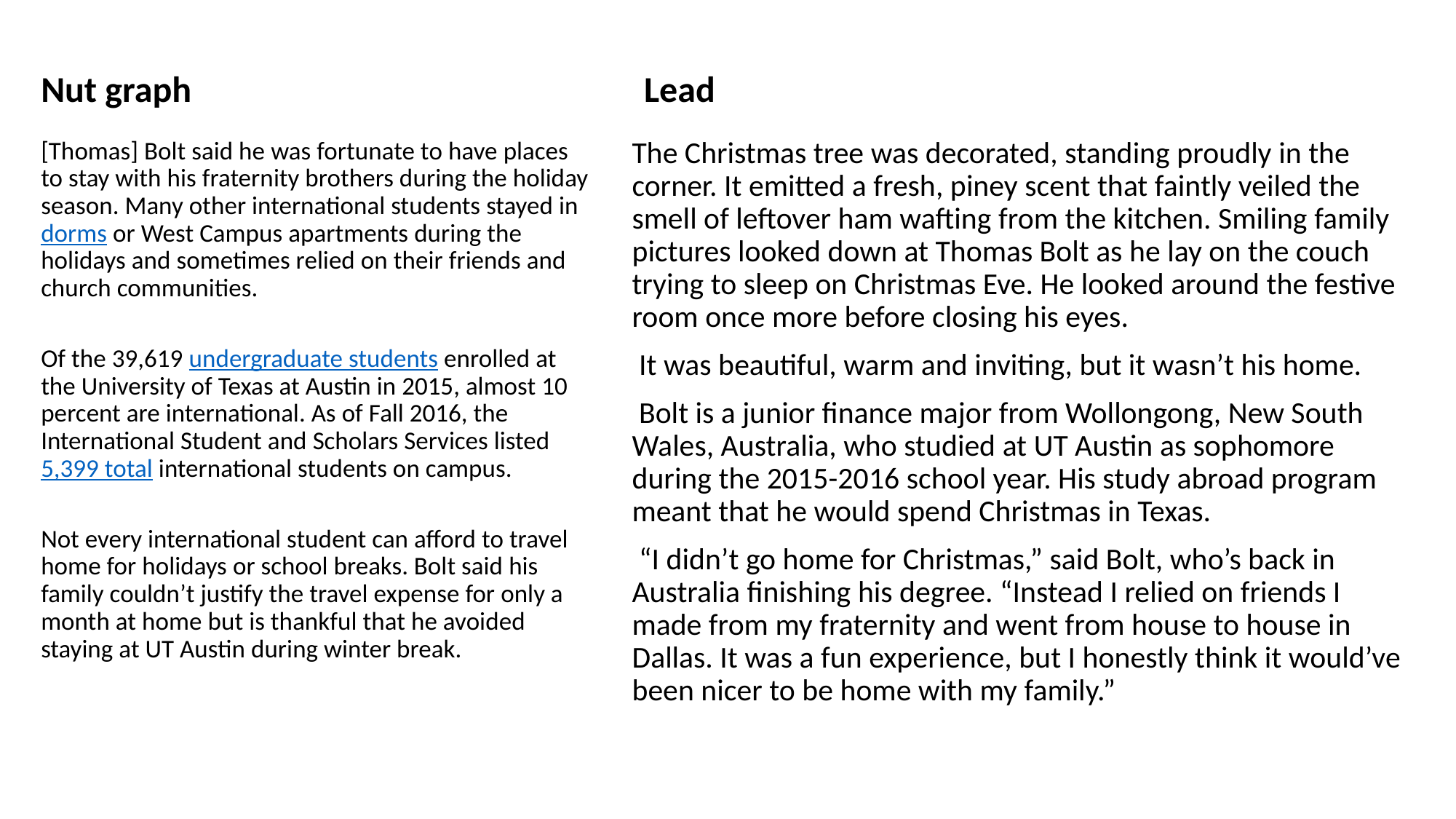

Nut graph
Lead
[Thomas] Bolt said he was fortunate to have places to stay with his fraternity brothers during the holiday season. Many other international students stayed in dorms or West Campus apartments during the holidays and sometimes relied on their friends and church communities.

Of the 39,619 undergraduate students enrolled at the University of Texas at Austin in 2015, almost 10 percent are international. As of Fall 2016, the International Student and Scholars Services listed 5,399 total international students on campus.

Not every international student can afford to travel home for holidays or school breaks. Bolt said his family couldn’t justify the travel expense for only a month at home but is thankful that he avoided staying at UT Austin during winter break.

The Christmas tree was decorated, standing proudly in the corner. It emitted a fresh, piney scent that faintly veiled the smell of leftover ham wafting from the kitchen. Smiling family pictures looked down at Thomas Bolt as he lay on the couch trying to sleep on Christmas Eve. He looked around the festive room once more before closing his eyes.
 It was beautiful, warm and inviting, but it wasn’t his home.
 Bolt is a junior finance major from Wollongong, New South Wales, Australia, who studied at UT Austin as sophomore during the 2015-2016 school year. His study abroad program meant that he would spend Christmas in Texas.
 “I didn’t go home for Christmas,” said Bolt, who’s back in Australia finishing his degree. “Instead I relied on friends I made from my fraternity and went from house to house in Dallas. It was a fun experience, but I honestly think it would’ve been nicer to be home with my family.”